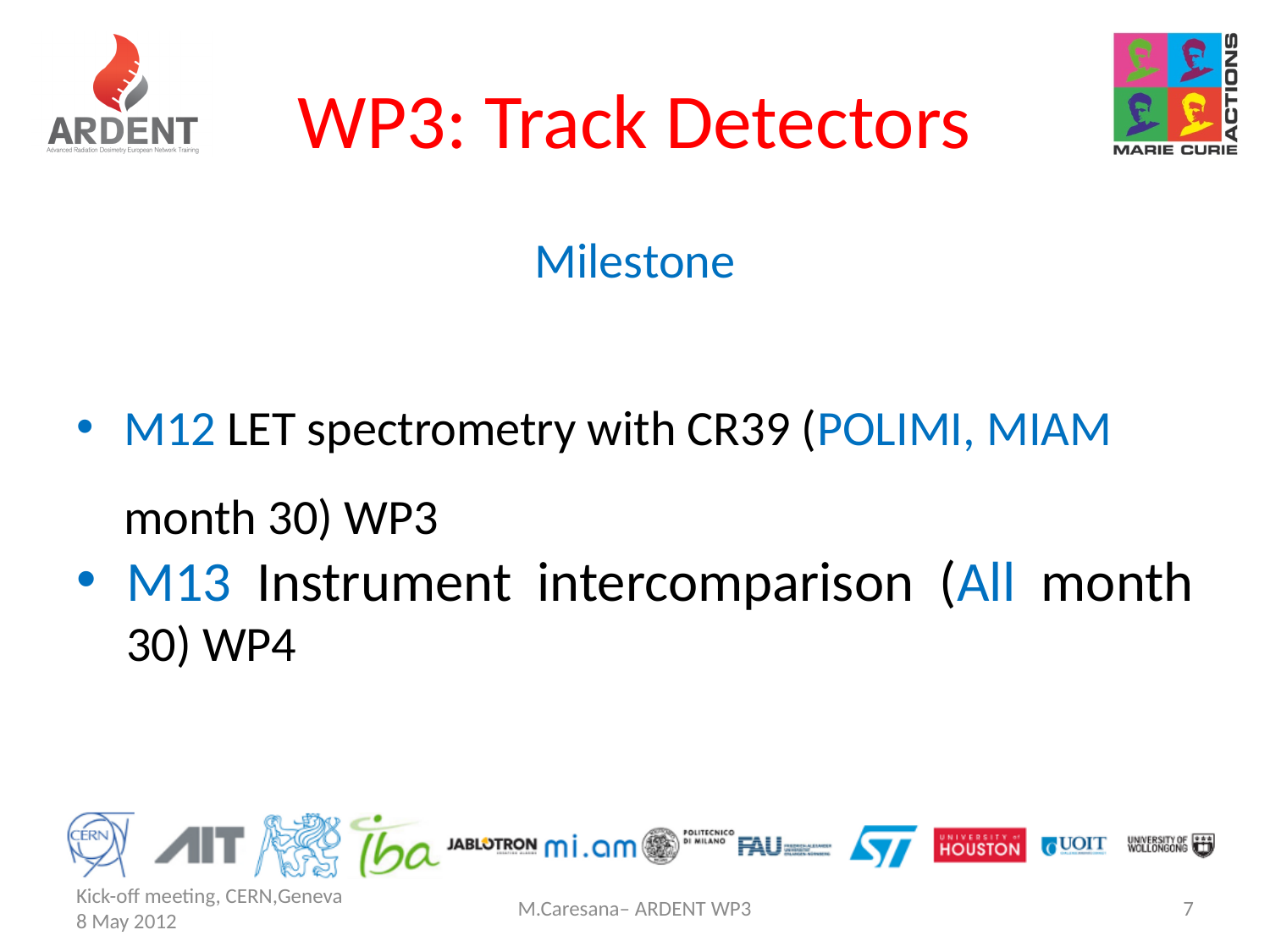

# WP3: Track Detectors
Milestone

M12 LET spectrometry with CR39 (POLIMI, MIAM month 30) WP3
M13 Instrument intercomparison (All month 30) WP4

Kick-off meeting, CERN,Geneva 8 May 2012
M.Caresana– ARDENT WP3
7